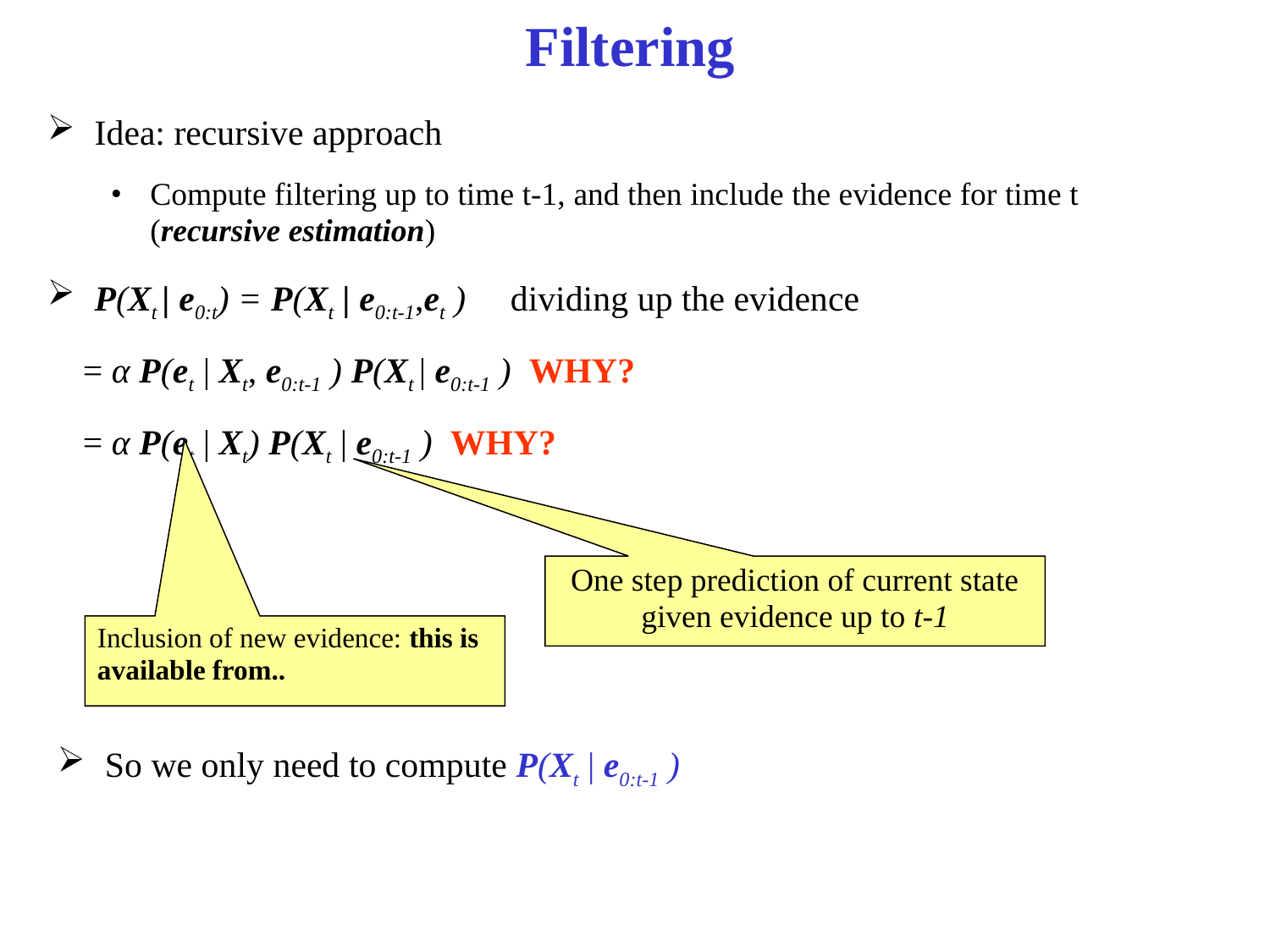

# Filtering
Idea: recursive approach
Compute filtering up to time t-1, and then include the evidence for time t (recursive estimation)‏
P(Xt | e0:t) = P(Xt | e0:t-1,et )     dividing up the evidence
    = α P(et | Xt, e0:t-1 ) P(Xt | e0:t-1 )  WHY?
    = α P(et | Xt) P(Xt | e0:t-1 )  WHY?

One step prediction of current state given evidence up to t-1
Inclusion of new evidence: this is available from..
So we only need to compute P(Xt | e0:t-1 )